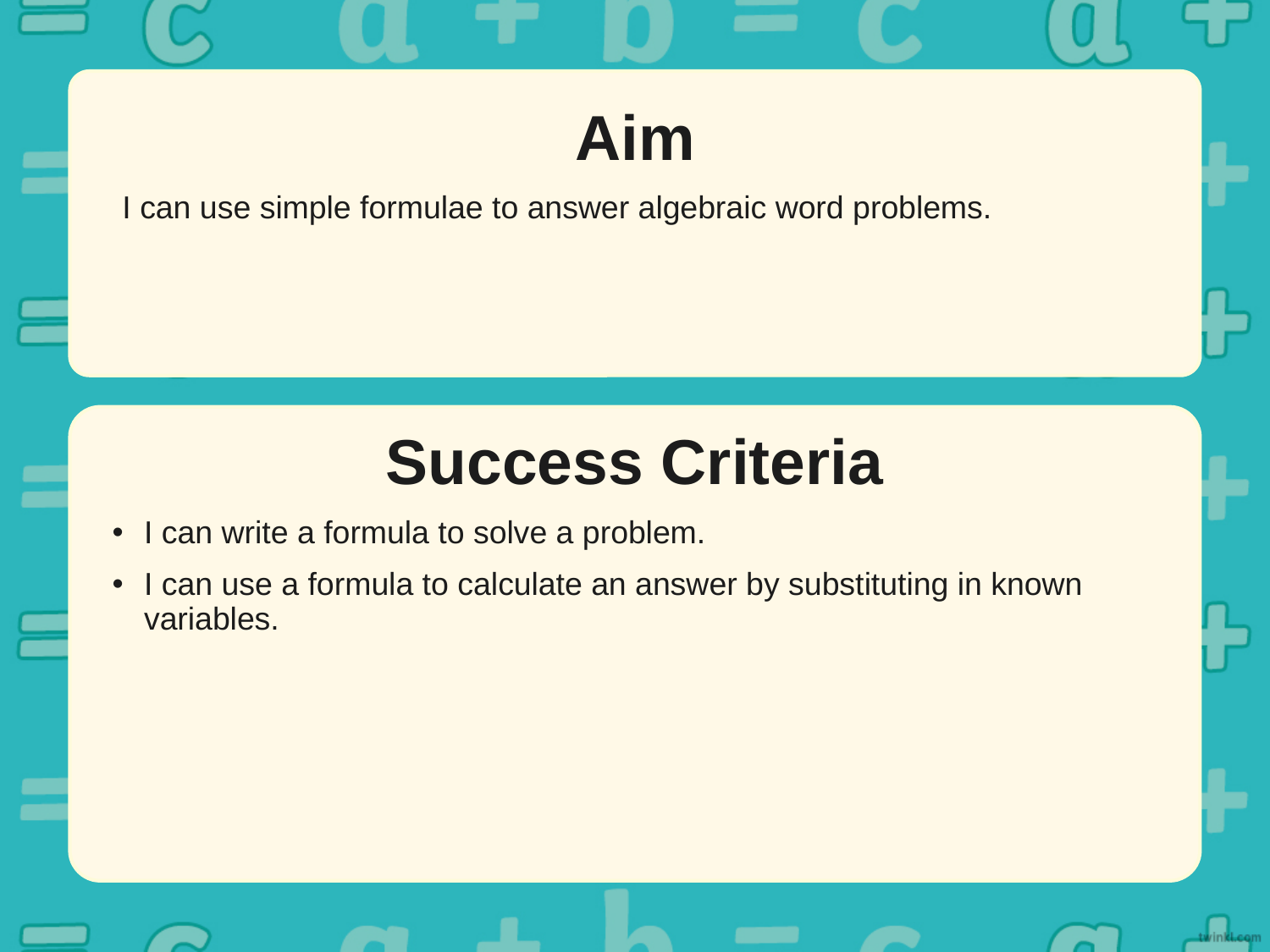

Aim
I can use simple formulae to answer algebraic word problems.

Success Criteria
I can write a formula to solve a problem.
I can use a formula to calculate an answer by substituting in known variables.